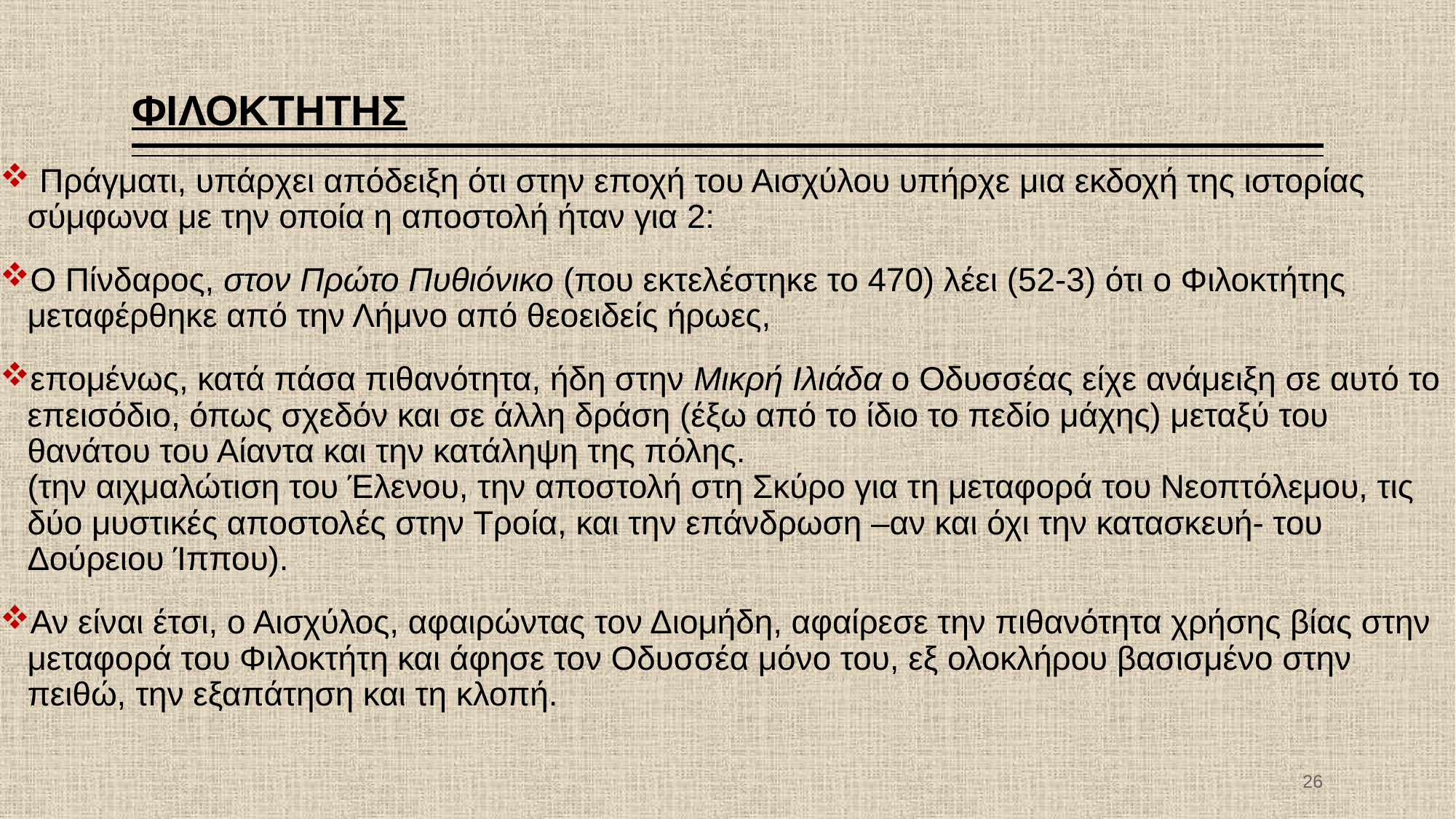

# ΦΙΛΟΚΤΗΤΗΣ
 Πράγματι, υπάρχει απόδειξη ότι στην εποχή του Αισχύλου υπήρχε μια εκδοχή της ιστορίας σύμφωνα με την οποία η αποστολή ήταν για 2:
Ο Πίνδαρος, στον Πρώτο Πυθιόνικο (που εκτελέστηκε το 470) λέει (52-3) ότι ο Φιλοκτήτης μεταφέρθηκε από την Λήμνο από θεοειδείς ήρωες,
επομένως, κατά πάσα πιθανότητα, ήδη στην Μικρή Ιλιάδα ο Οδυσσέας είχε ανάμειξη σε αυτό το επεισόδιο, όπως σχεδόν και σε άλλη δράση (έξω από το ίδιο το πεδίο μάχης) μεταξύ του θανάτου του Αίαντα και την κατάληψη της πόλης.
(την αιχμαλώτιση του Έλενου, την αποστολή στη Σκύρο για τη μεταφορά του Νεοπτόλεμου, τις δύο μυστικές αποστολές στην Τροία, και την επάνδρωση –αν και όχι την κατασκευή- του Δούρειου Ίππου).
Αν είναι έτσι, ο Αισχύλος, αφαιρώντας τον Διομήδη, αφαίρεσε την πιθανότητα χρήσης βίας στην μεταφορά του Φιλοκτήτη και άφησε τον Οδυσσέα μόνο του, εξ ολοκλήρου βασισμένο στην πειθώ, την εξαπάτηση και τη κλοπή.
26